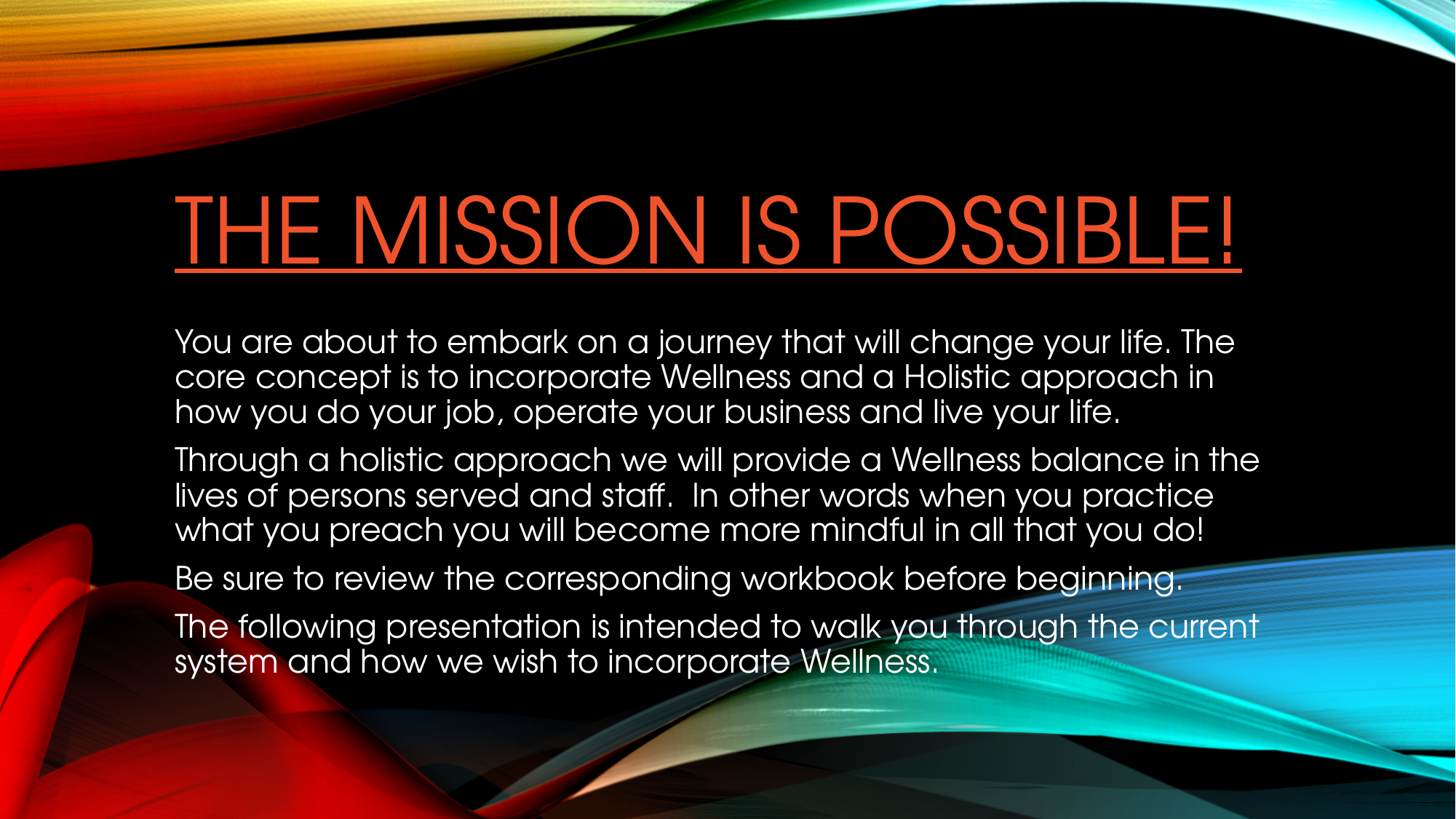

# The Mission is possible!
You are about to embark on a journey that will change your life. The core concept is to incorporate Wellness and a Holistic approach in how you do your job, operate your business and live your life.
Through a holistic approach we will provide a Wellness balance in the lives of persons served and staff.  In other words when you practice what you preach you will become more mindful in all that you do!
Be sure to review the corresponding workbook before beginning.
The following presentation is intended to walk you through the current system and how we wish to incorporate Wellness.